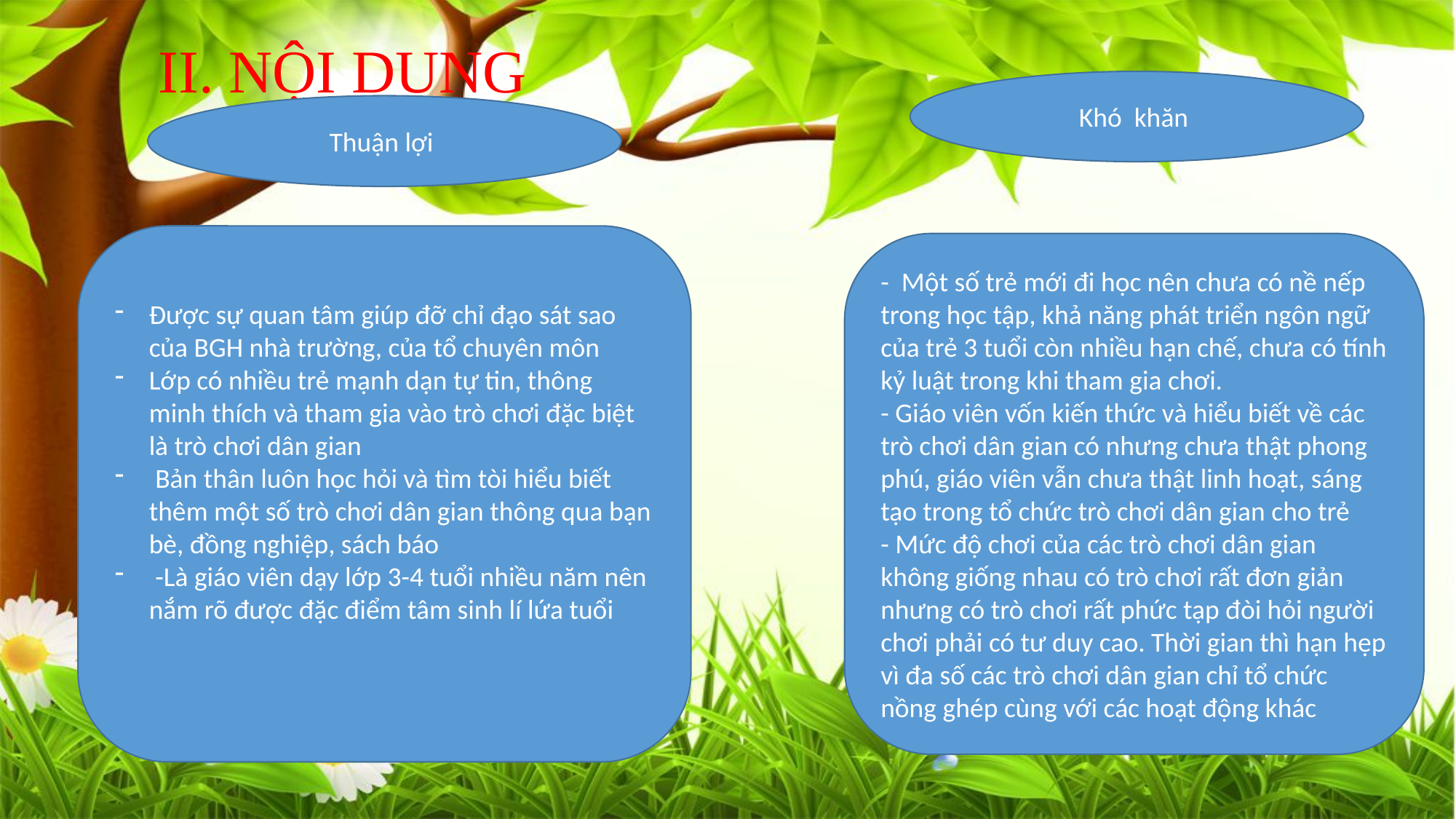

II. NỘI DUNG
Khó  khăn
Thuận lợi
Được sự quan tâm giúp đỡ chỉ đạo sát sao của BGH nhà trường, của tổ chuyên môn
Lớp có nhiều trẻ mạnh dạn tự tin, thông minh thích và tham gia vào trò chơi đặc biệt là trò chơi dân gian
 Bản thân luôn học hỏi và tìm tòi hiểu biết thêm một số trò chơi dân gian thông qua bạn bè, đồng nghiệp, sách báo
 -Là giáo viên dạy lớp 3-4 tuổi nhiều năm nên nắm rõ được đặc điểm tâm sinh lí lứa tuổi

-  Một số trẻ mới đi học nên chưa có nề nếp trong học tập, khả năng phát triển ngôn ngữ của trẻ 3 tuổi còn nhiều hạn chế, chưa có tính kỷ luật trong khi tham gia chơi.
- Giáo viên vốn kiến thức và hiểu biết về các trò chơi dân gian có nhưng chưa thật phong phú, giáo viên vẫn chưa thật linh hoạt, sáng tạo trong tổ chức trò chơi dân gian cho trẻ
- Mức độ chơi của các trò chơi dân gian không giống nhau có trò chơi rất đơn giản nhưng có trò chơi rất phức tạp đòi hỏi người chơi phải có tư duy cao. Thời gian thì hạn hẹp vì đa số các trò chơi dân gian chỉ tổ chức nồng ghép cùng với các hoạt động khác